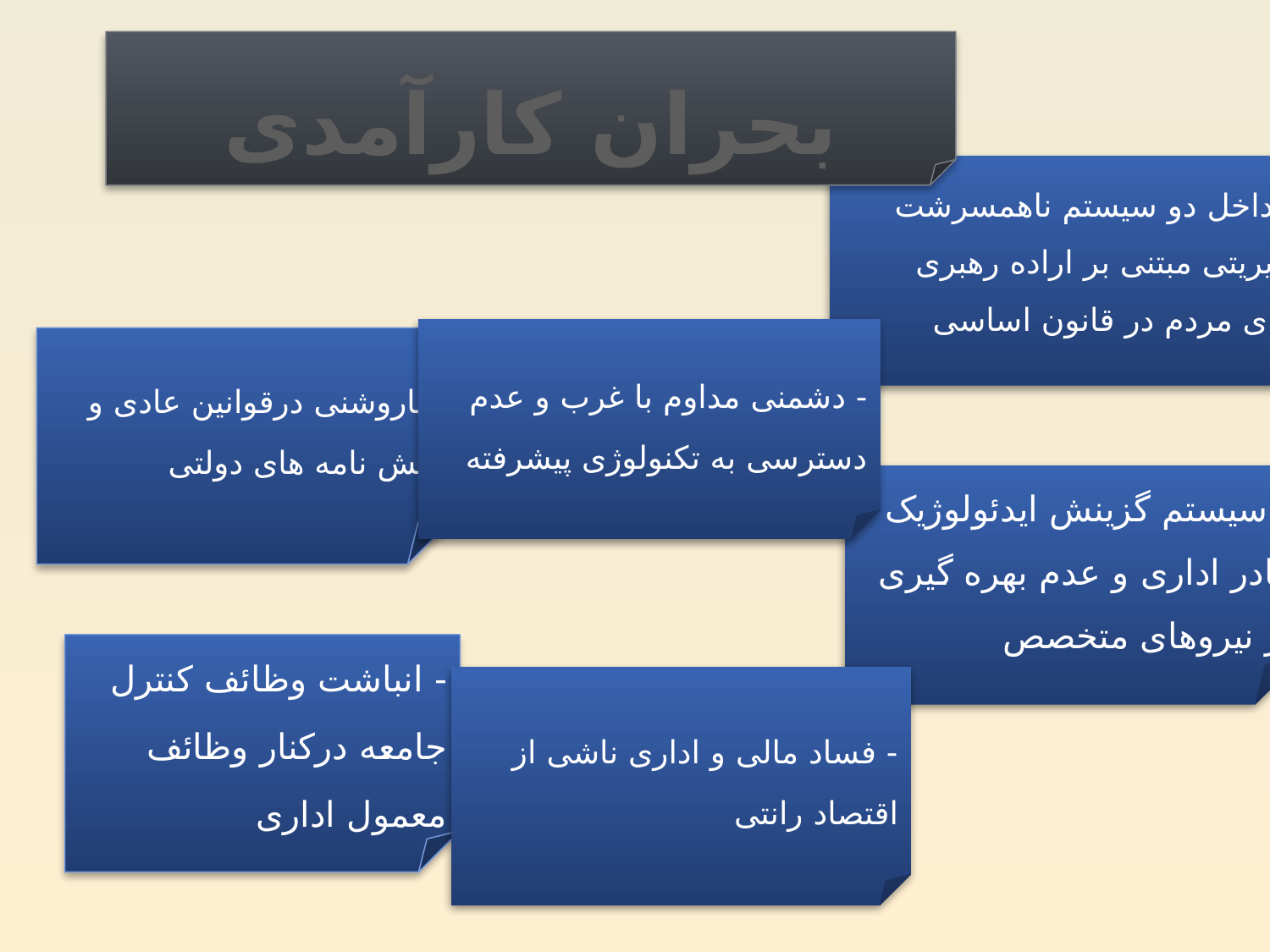

بحران کارآمدی
- تداخل دو سیستم ناهمسرشت مدیریتی مبتنی بر اراده رهبری ورای مردم در قانون اساسی
- دشمنی مداوم با غرب و عدم دسترسی به تکنولوژی پیشرفته
- ناروشنی درقوانین عادی و بخش نامه های دولتی
- سیستم گزینش ایدئولوژیک کادر اداری و عدم بهره گیری از نیروهای متخصص
- انباشت وظائف کنترل جامعه درکنار وظائف معمول اداری
- فساد مالی و اداری ناشی از اقتصاد رانتی